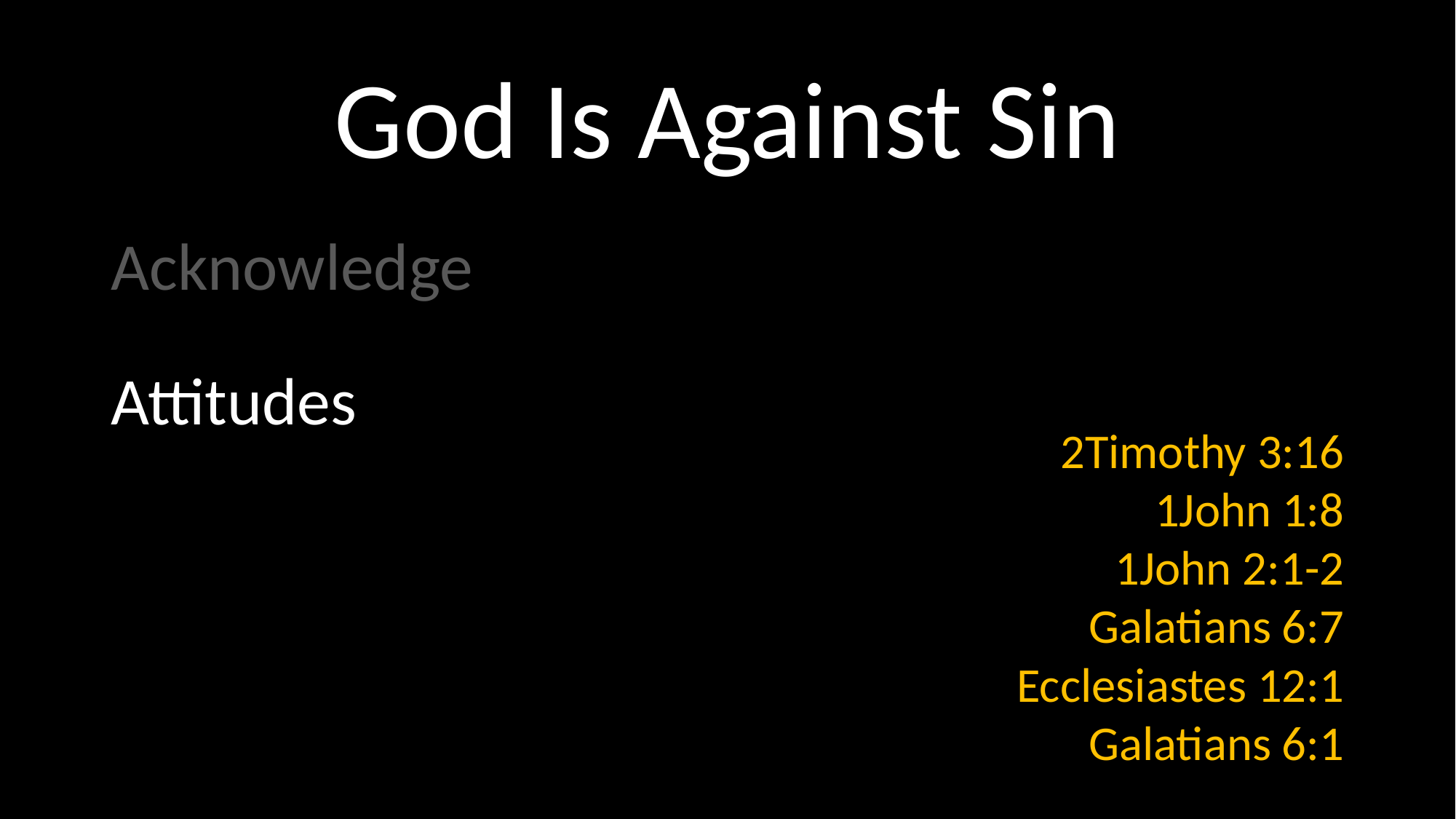

# God Is Against Sin
Acknowledge
Attitudes
2Timothy 3:16
1John 1:8
1John 2:1-2
Galatians 6:7
Ecclesiastes 12:1
Galatians 6:1